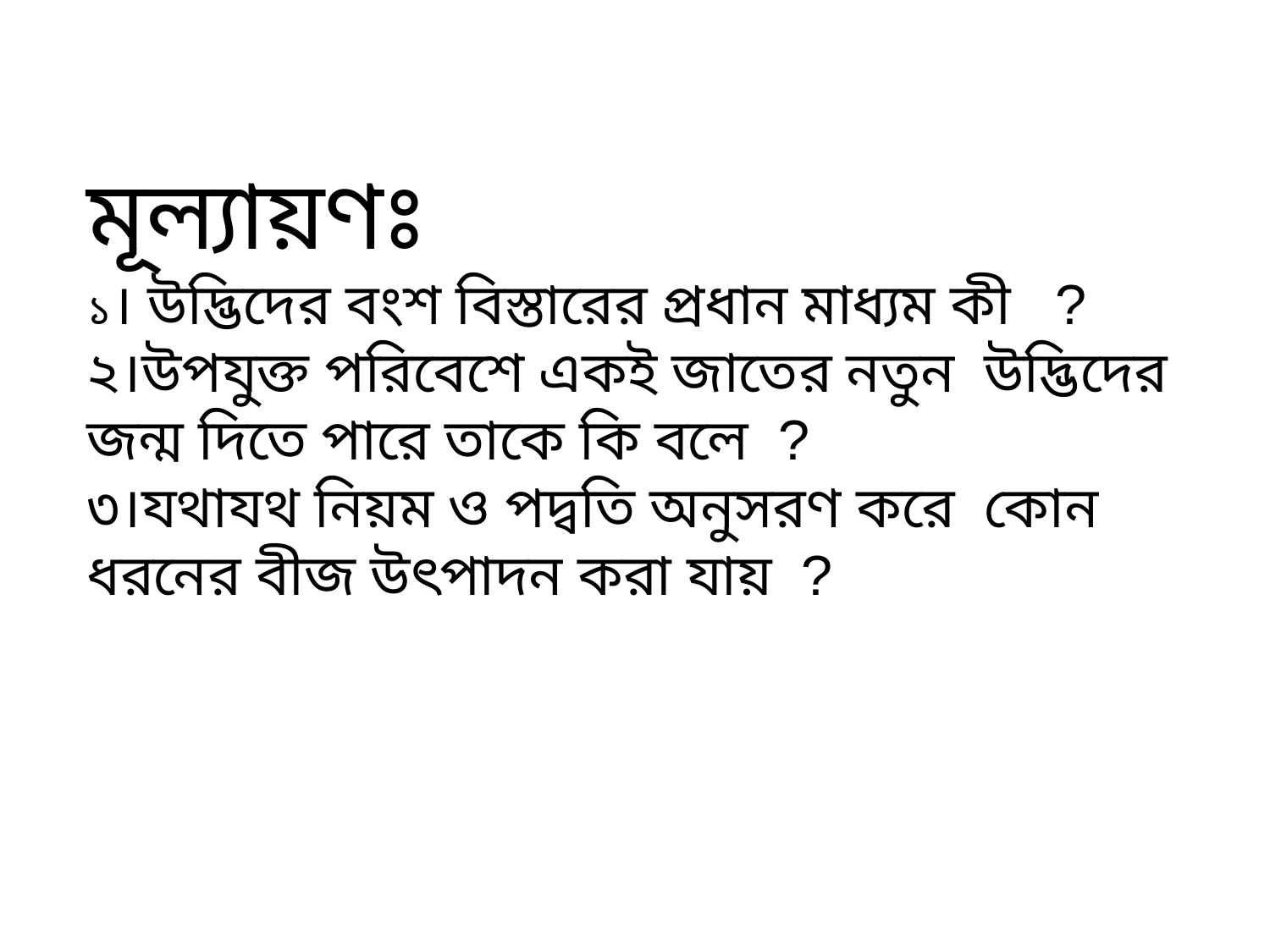

মূল্যায়ণঃ
১। উদ্ভিদের বংশ বিস্তারের প্রধান মাধ্যম কী   ?
২।উপযুক্ত পরিবেশে একই জাতের নতুন  উদ্ভিদের জন্ম দিতে পারে তাকে কি বলে  ?
৩।যথাযথ নিয়ম ও পদ্বতি অনুসরণ করে  কোন ধরনের বীজ উৎপাদন করা যায়  ?